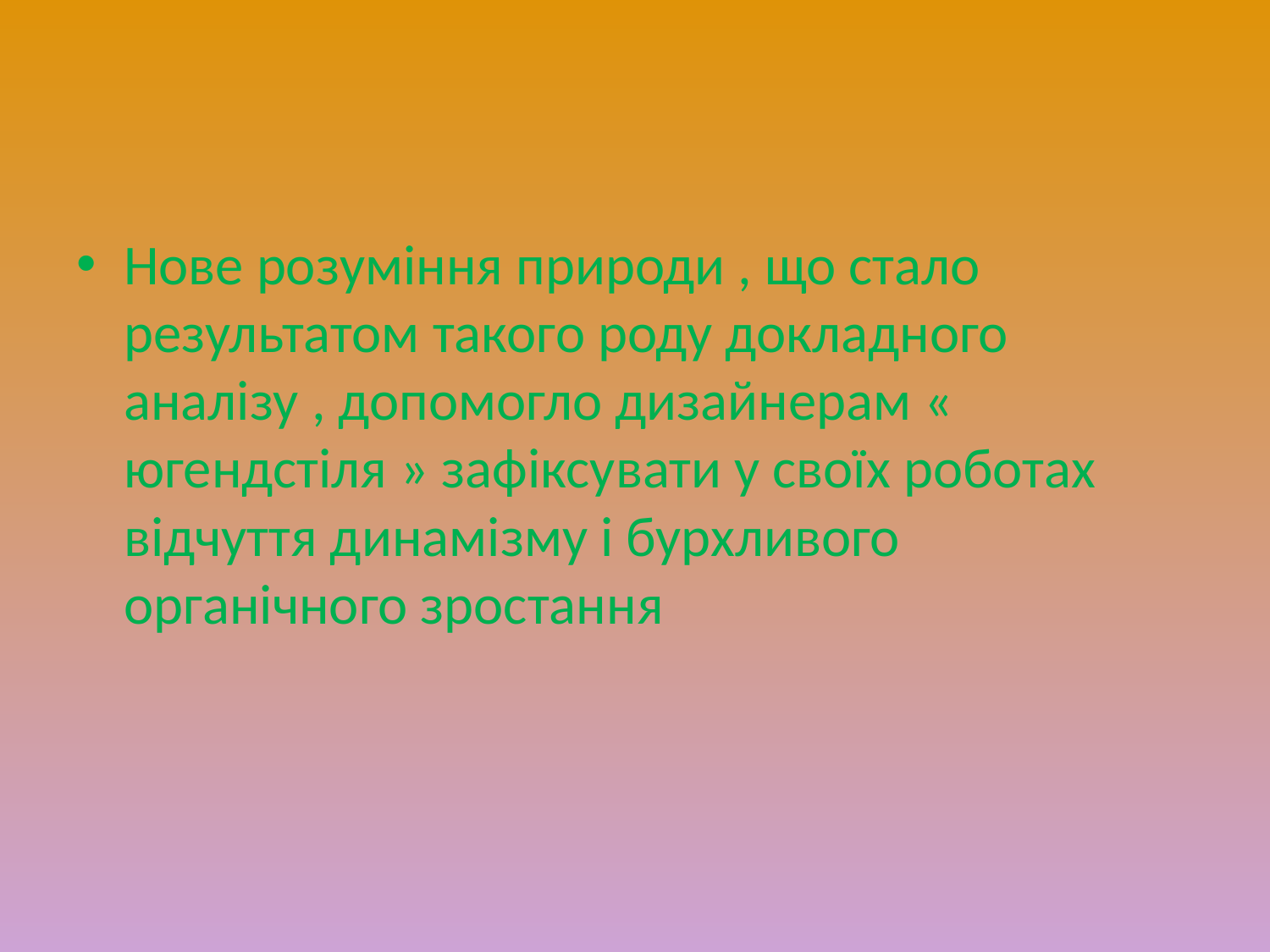

#
Нове розуміння природи , що стало результатом такого роду докладного аналізу , допомогло дизайнерам « югендстіля » зафіксувати у своїх роботах відчуття динамізму і бурхливого органічного зростання